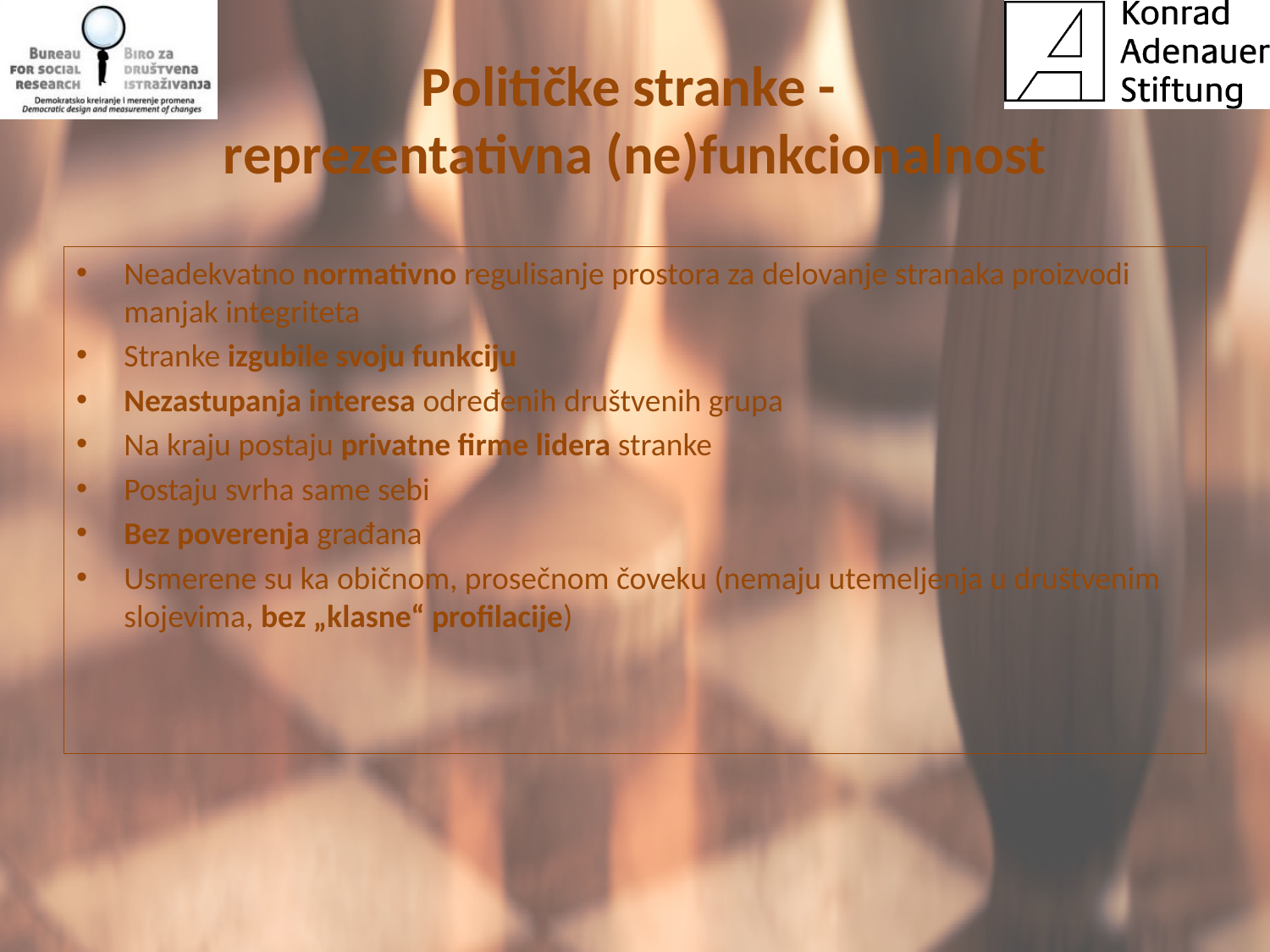

# Političke stranke - reprezentativna (ne)funkcionalnost
Neadekvatno normativno regulisanje prostora za delovanje stranaka proizvodi manjak integriteta
Stranke izgubile svoju funkciju
Nezastupanja interesa određenih društvenih grupa
Na kraju postaju privatne firme lidera stranke
Postaju svrha same sebi
Bez poverenja građana
Usmerene su ka običnom, prosečnom čoveku (nemaju utemeljenja u društvenim slojevima, bez „klasne“ profilacije)